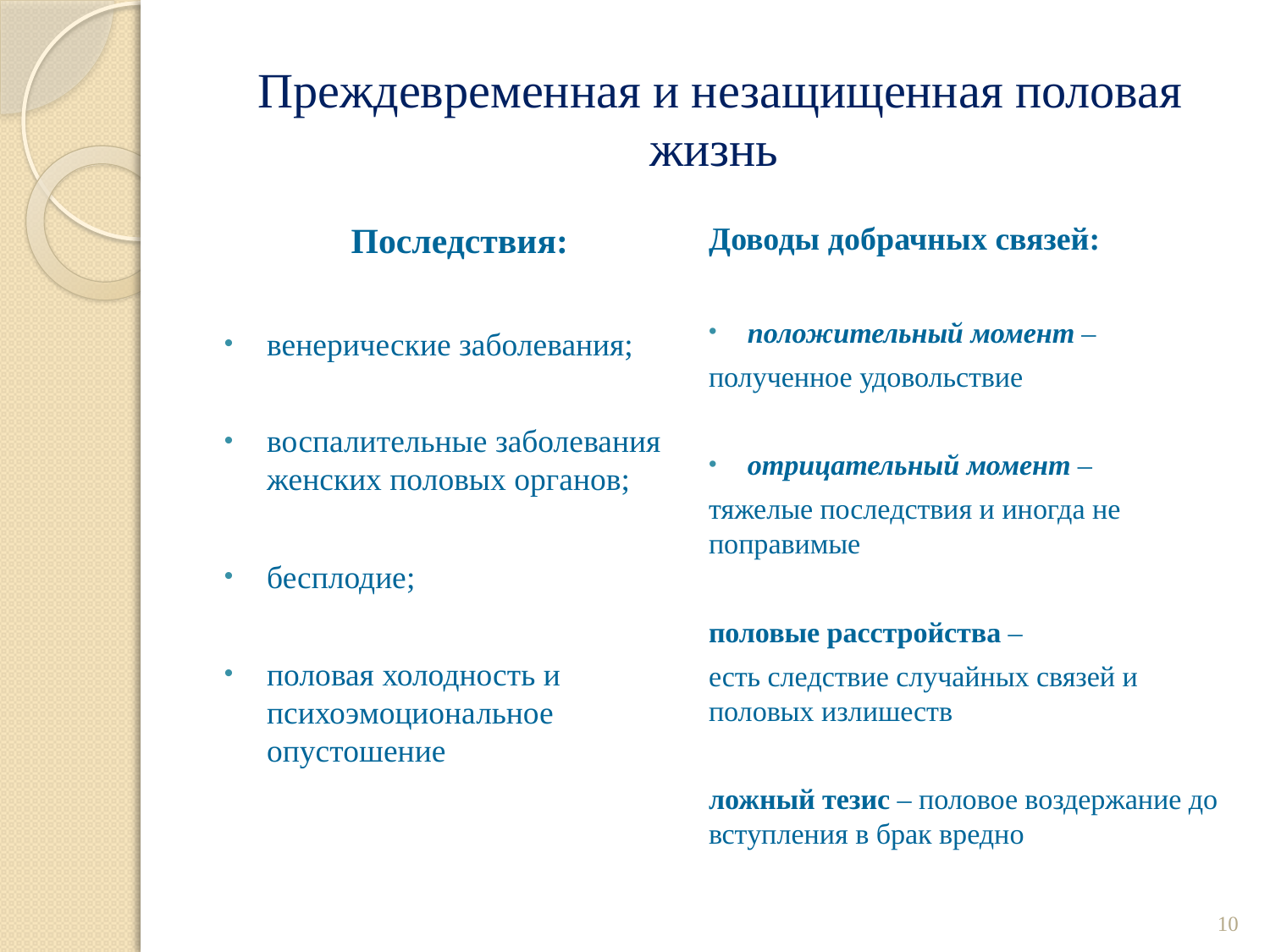

# Преждевременная и незащищенная половая жизнь
Последствия:

венерические заболевания;

воспалительные заболевания женских половых органов;

бесплодие;

половая холодность и психоэмоциональное опустошение

Доводы добрачных связей:

положительный момент –
полученное удовольствие

отрицательный момент –
тяжелые последствия и иногда не поправимые

половые расстройства –
есть следствие случайных связей и половых излишеств

ложный тезис – половое воздержание до вступления в брак вредно

10